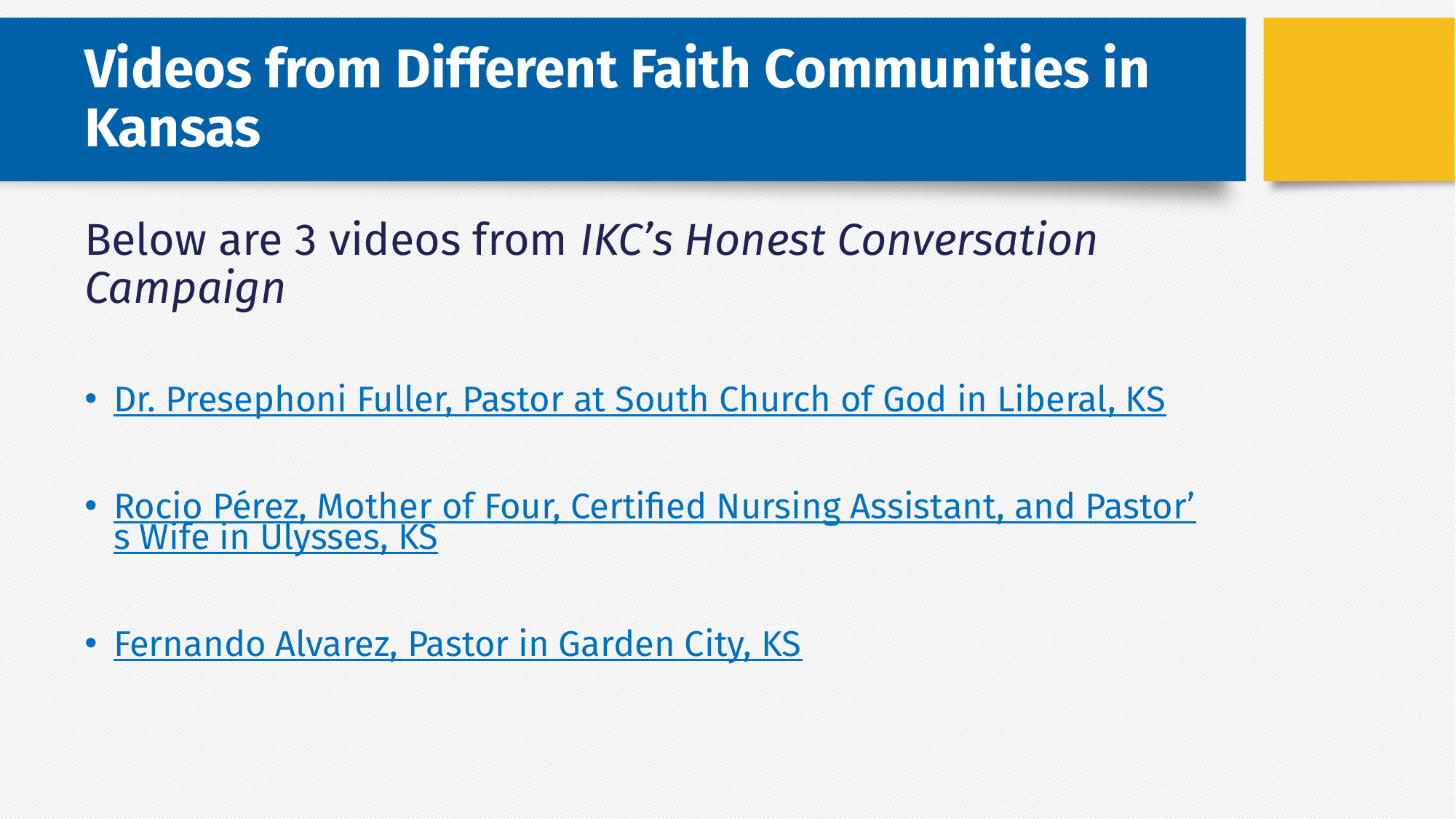

# Videos from Different Faith Communities in Kansas
Below are 3 videos from IKC’s Honest Conversation Campaign

Dr. Presephoni Fuller, Pastor at South Church of God in Liberal, KS

Rocio Pérez, Mother of Four, Certified Nursing Assistant, and Pastor’s Wife in Ulysses, KS

Fernando Alvarez, Pastor in Garden City, KS